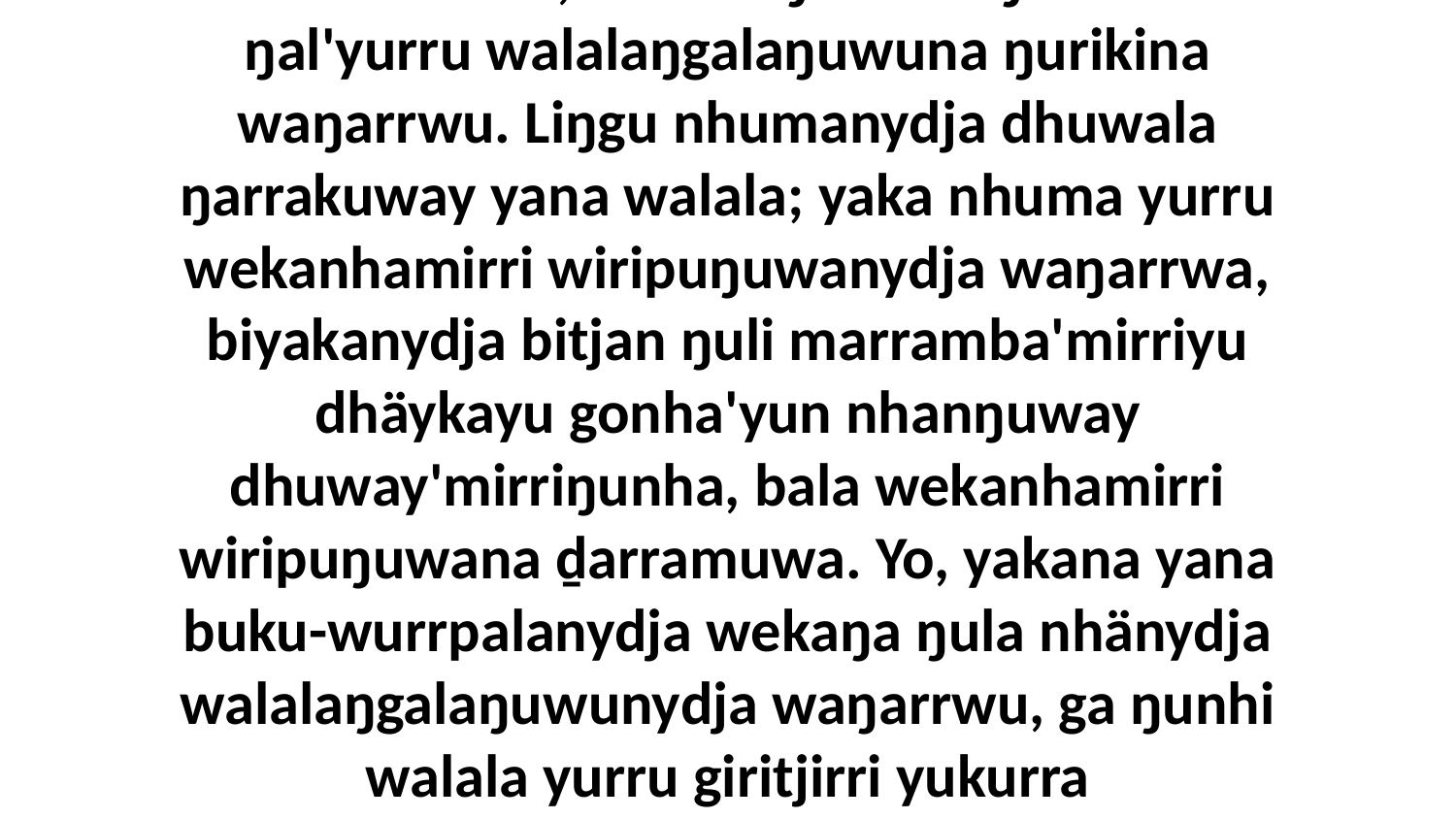

15-16 “Ŋuli nhuma yurru märr-ŋal'yun yukurra wiripuŋuwunydja waŋarrwu, ŋunhinydja nhe balanyarana yolŋu bitjan marramba'mirrina dhäyka. Yo, ŋunhi nhuma yurru gärrinydja ŋunhimalayi wäŋalilinydja, nhuma yurru yaka dhawu'-nherraṉmiyanydja walalaŋgala nhinanharawu waŋgany-manapanminyarawunydja; nhuma yurru walalanha bumana marrtji yulŋunydja yanana, gukumana yurru dhawaṯmaramana, liŋgu walala ŋuli gonhana gur'yurru nhumalanha, nhuma ŋuli balaŋu buku-ŋal'yurru walalaŋgalaŋuwuna ŋurikina waŋarrwu. Liŋgu nhumanydja dhuwala ŋarrakuway yana walala; yaka nhuma yurru wekanhamirri wiripuŋuwanydja waŋarrwa, biyakanydja bitjan ŋuli marramba'mirriyu dhäykayu gonha'yun nhanŋuway dhuway'mirriŋunha, bala wekanhamirri wiripuŋuwana ḏarramuwa. Yo, yakana yana buku-wurrpalanydja wekaŋa ŋula nhänydja walalaŋgalaŋuwunydja waŋarrwu, ga ŋunhi walala yurru giritjirri yukurra walalaŋgalaŋuwu waŋarrwu buku-ŋal'yun, ga buku-manapanmirri ŋathawunydja ḻukanharawu, ga yakana nhumanydja mam'thurra walalaŋgala ŋula buŋgullilinydja. Yaka yana nhumalaŋgala yawirriny'thunydja yurru märrama dhäykawurrunha ŋulaŋuru wiripuŋunhanydja bäpurru'nha, liŋgu dhiyaŋiyinydja dhäykawurruyu yurru nhumalaŋgu yumurrku'nhanydja bilmarama walalaŋgalaŋuwuna waŋarrwu buku-ŋal'yunarawu.